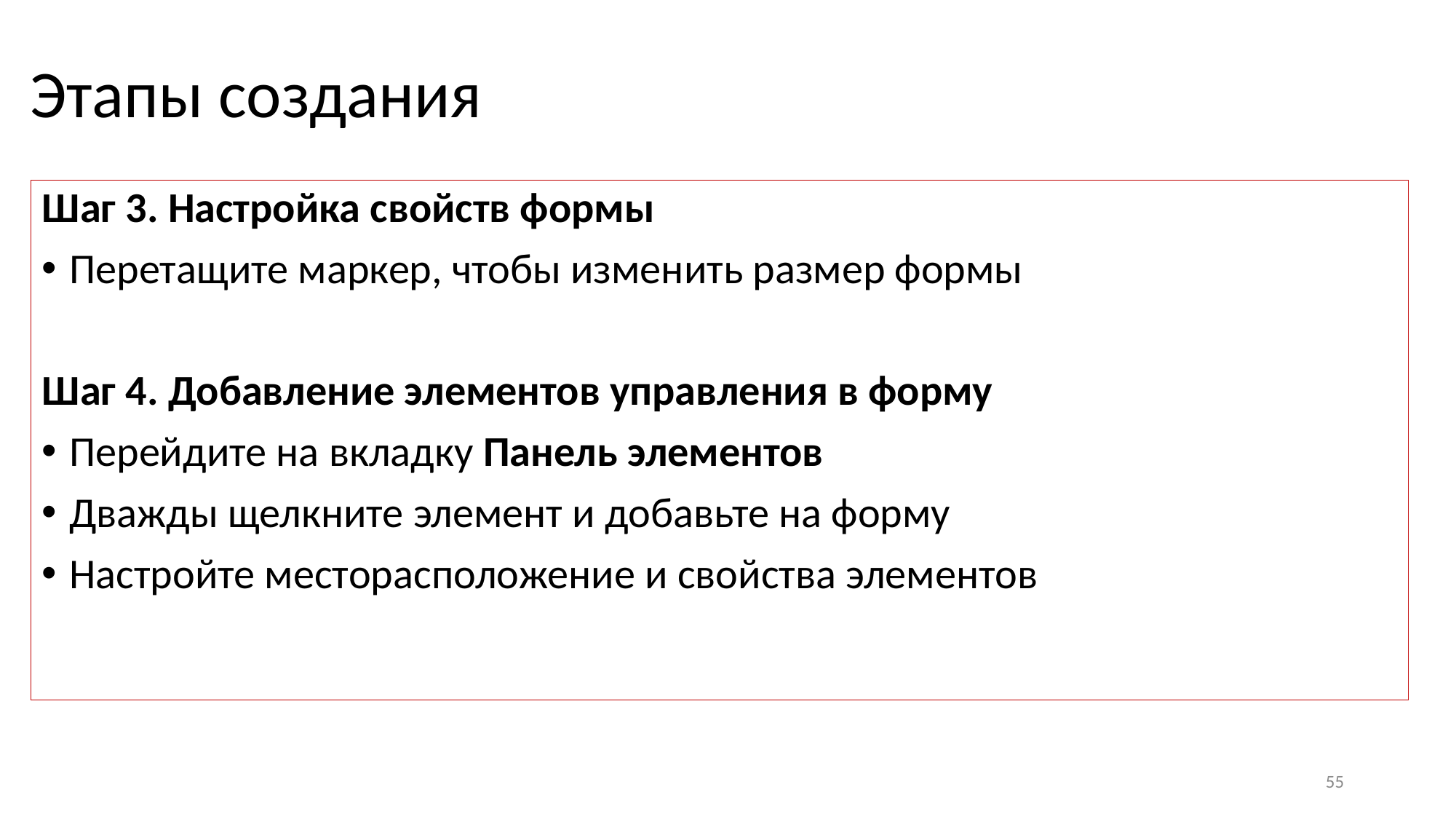

# Этапы создания
Шаг 3. Настройка свойств формы
Перетащите маркер, чтобы изменить размер формы

Шаг 4. Добавление элементов управления в форму
Перейдите на вкладку Панель элементов
Дважды щелкните элемент и добавьте на форму
Настройте месторасположение и свойства элементов

55